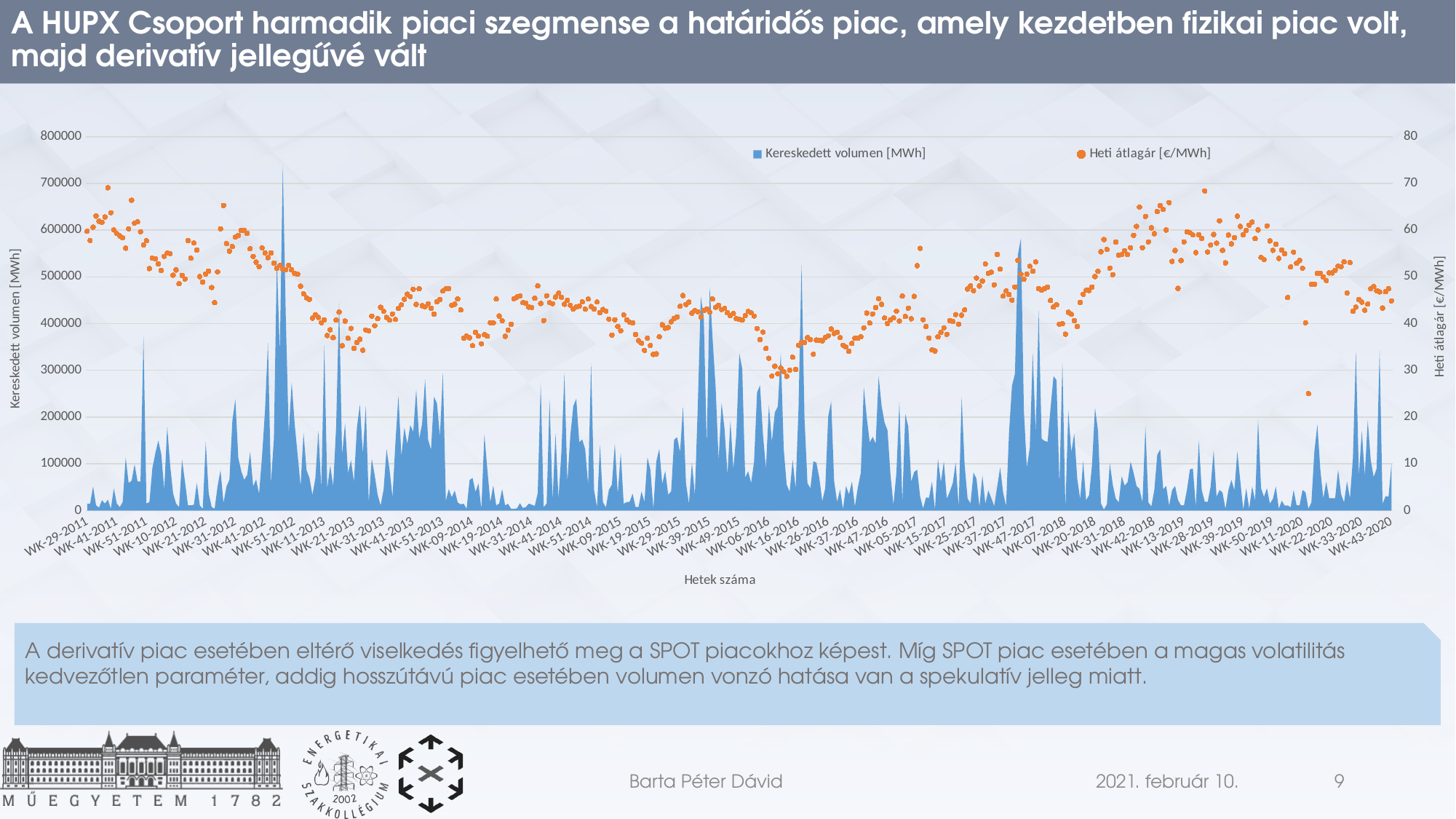

# A HUPX Csoport harmadik piaci szegmense a határidős piac, amely kezdetben fizikai piac volt, majd derivatív jellegűvé vált

### Chart

| Category |  |  |
|---|---|---|
| WK-29-2011 | 14515.0 | 59.75 |
| WK-30-2011 | 14515.0 | 57.775 |
| WK-31-2011 | 51480.0 | 60.64 |
| WK-32-2011 | 11160.0 | 63.0 |
| WK-33-2011 | 6240.0 | 61.916666666666664 |
| WK-34-2011 | 22090.0 | 61.675 |
| WK-36-2011 | 14900.0 | 62.825 |
| WK-37-2011 | 23350.0 | 69.08333333333333 |
| WK-38-2011 | 3725.0 | 63.75 |
| WK-40-2011 | 47160.0 | 60.050000000000004 |
| WK-41-2011 | 14880.0 | 59.275 |
| WK-42-2011 | 7320.0 | 58.775 |
| WK-43-2011 | 18235.0 | 58.35 |
| WK-44-2011 | 113375.0 | 56.146428571428565 |
| WK-45-2011 | 58800.0 | 60.279999999999994 |
| WK-46-2011 | 63825.0 | 66.41250000000001 |
| WK-47-2011 | 98985.0 | 61.495000000000005 |
| WK-48-2011 | 62275.0 | 61.76666666666667 |
| WK-49-2011 | 62275.0 | 59.65 |
| WK-50-2011 | 372648.0 | 56.825 |
| WK-51-2011 | 14880.0 | 57.75 |
| WK-01-2012 | 18115.0 | 51.78333333333333 |
| WK-02-2012 | 90460.0 | 54.004999999999995 |
| WK-03-2012 | 122585.0 | 53.85600000000001 |
| WK-04-2012 | 149815.0 | 52.76500000000001 |
| WK-05-2012 | 120685.0 | 51.38235294117647 |
| WK-06-2012 | 44475.0 | 54.395 |
| WK-07-2012 | 178915.0 | 55.09000000000001 |
| WK-08-2012 | 96680.0 | 54.985 |
| WK-09-2012 | 36465.0 | 50.36875 |
| WK-10-2012 | 14640.0 | 51.475 |
| WK-11-2012 | 7200.0 | 48.55 |
| WK-12-2012 | 109320.0 | 50.35 |
| WK-13-2012 | 61920.0 | 49.5625 |
| WK-14-2012 | 11340.0 | 57.78333333333333 |
| WK-15-2012 | 10920.0 | 54.0 |
| WK-16-2012 | 12480.0 | 57.25 |
| WK-17-2012 | 58820.0 | 55.768750000000004 |
| WK-18-2012 | 10800.0 | 50.056666666666665 |
| WK-19-2012 | 3600.0 | 48.9 |
| WK-21-2012 | 146640.0 | 50.619230769230754 |
| WK-22-2012 | 36840.0 | 51.262499999999996 |
| WK-23-2012 | 7440.0 | 47.725 |
| WK-24-2012 | 3720.0 | 44.5 |
| WK-25-2012 | 51730.0 | 51.083333333333336 |
| WK-26-2012 | 86328.0 | 60.31333333333334 |
| WK-27-2012 | 16145.0 | 65.3 |
| WK-28-2012 | 51255.0 | 57.13333333333333 |
| WK-29-2012 | 66005.0 | 55.5 |
| WK-30-2012 | 192544.0 | 56.491935483870975 |
| WK-31-2012 | 238100.0 | 58.51250000000001 |
| WK-32-2012 | 112445.0 | 58.864705882352936 |
| WK-33-2012 | 84270.0 | 59.97500000000001 |
| WK-34-2012 | 65780.0 | 59.965999999999994 |
| WK-35-2012 | 76200.0 | 59.295 |
| WK-36-2012 | 125625.0 | 56.03260869565217 |
| WK-37-2012 | 51890.0 | 54.38125 |
| WK-38-2012 | 66425.0 | 53.16666666666668 |
| WK-39-2012 | 35760.0 | 52.199999999999996 |
| WK-40-2012 | 116045.0 | 56.19666666666667 |
| WK-41-2012 | 213360.0 | 55.14483870967743 |
| WK-42-2012 | 358885.0 | 54.11666666666666 |
| WK-43-2012 | 57830.0 | 55.14090909090908 |
| WK-44-2012 | 153360.0 | 52.92777777777778 |
| WK-45-2012 | 536265.0 | 51.84576923076923 |
| WK-46-2012 | 336930.0 | 52.441250000000004 |
| WK-47-2012 | 738205.0 | 51.69907407407408 |
| WK-48-2012 | 418209.0 | 51.53541666666666 |
| WK-49-2012 | 165086.0 | 52.48823529411764 |
| WK-50-2012 | 274522.0 | 51.48157894736842 |
| WK-51-2012 | 185505.0 | 50.71176470588235 |
| WK-02-2013 | 119520.0 | 50.58571428571428 |
| WK-03-2013 | 52920.0 | 48.025 |
| WK-04-2013 | 166224.0 | 46.38333333333333 |
| WK-05-2013 | 86620.0 | 45.52941176470589 |
| WK-06-2013 | 69475.0 | 45.2 |
| WK-07-2013 | 33320.0 | 41.18000000000001 |
| WK-08-2013 | 69580.0 | 41.891666666666666 |
| WK-09-2013 | 170429.0 | 41.318749999999994 |
| WK-10-2013 | 47160.0 | 40.214285714285715 |
| WK-11-2013 | 355095.0 | 40.82903225806451 |
| WK-12-2013 | 48480.0 | 37.449999999999996 |
| WK-13-2013 | 96120.0 | 38.68928571428571 |
| WK-14-2013 | 51960.0 | 36.99583333333334 |
| WK-15-2013 | 180000.0 | 40.747058823529414 |
| WK-16-2013 | 446213.0 | 42.46379310344826 |
| WK-17-2013 | 118464.0 | 35.266666666666666 |
| WK-18-2013 | 186600.0 | 40.545 |
| WK-19-2013 | 80170.0 | 36.87692307692308 |
| WK-20-2013 | 107518.0 | 38.974999999999994 |
| WK-21-2013 | 61920.0 | 34.69 |
| WK-22-2013 | 177600.0 | 35.98277777777778 |
| WK-23-2013 | 226854.0 | 36.65588235294118 |
| WK-24-2013 | 121685.0 | 34.30555555555556 |
| WK-25-2013 | 223925.0 | 38.66 |
| WK-26-2013 | 18480.0 | 38.5 |
| WK-27-2013 | 110703.0 | 41.6 |
| WK-28-2013 | 75730.0 | 39.55500000000001 |
| WK-29-2013 | 33365.0 | 41.07142857142857 |
| WK-30-2013 | 11040.0 | 43.5 |
| WK-31-2013 | 44645.0 | 42.6625 |
| WK-32-2013 | 131400.0 | 41.32333333333333 |
| WK-33-2013 | 88080.0 | 40.778571428571425 |
| WK-34-2013 | 28925.0 | 42.07857142857143 |
| WK-35-2013 | 146525.0 | 40.897727272727266 |
| WK-36-2013 | 245585.0 | 43.25294117647058 |
| WK-37-2013 | 116827.0 | 44.015 |
| WK-38-2013 | 177356.0 | 45.224999999999994 |
| WK-39-2013 | 142715.0 | 46.31153846153847 |
| WK-40-2013 | 182875.0 | 45.794444444444444 |
| WK-41-2013 | 168240.0 | 47.34583333333333 |
| WK-42-2013 | 259675.0 | 44.12777777777778 |
| WK-43-2013 | 153240.0 | 47.449999999999996 |
| WK-44-2013 | 185995.0 | 43.82857142857143 |
| WK-45-2013 | 281510.0 | 43.61 |
| WK-46-2013 | 151670.0 | 44.261111111111106 |
| WK-47-2013 | 130430.0 | 43.278571428571425 |
| WK-48-2013 | 243590.0 | 42.0425 |
| WK-49-2013 | 228920.0 | 44.683333333333344 |
| WK-50-2013 | 158264.0 | 45.165000000000006 |
| WK-51-2013 | 295463.0 | 46.974999999999994 |
| WK-52-2013 | 21590.0 | 47.45 |
| WK-01-2014 | 45720.0 | 47.50555555555556 |
| WK-02-2014 | 28560.0 | 43.9375 |
| WK-03-2014 | 42840.0 | 44.16111111111111 |
| WK-04-2014 | 17155.0 | 45.27 |
| WK-05-2014 | 13128.0 | 42.925 |
| WK-06-2014 | 14635.0 | 36.875 |
| WK-07-2014 | 3715.0 | 37.35 |
| WK-08-2014 | 65122.0 | 36.980000000000004 |
| WK-09-2014 | 69910.0 | 35.292307692307695 |
| WK-10-2014 | 39845.0 | 38.128571428571426 |
| WK-11-2014 | 57840.0 | 37.30555555555556 |
| WK-12-2014 | 3600.0 | 35.7 |
| WK-13-2014 | 163176.0 | 37.653846153846146 |
| WK-14-2014 | 88440.0 | 37.30555555555555 |
| WK-15-2014 | 18480.0 | 40.18333333333334 |
| WK-16-2014 | 53472.0 | 40.1625 |
| WK-17-2014 | 11040.0 | 45.25 |
| WK-18-2014 | 14765.0 | 41.625 |
| WK-19-2014 | 45960.0 | 40.6 |
| WK-20-2014 | 10800.0 | 37.28333333333333 |
| WK-21-2014 | 14400.0 | 38.61666666666667 |
| WK-22-2014 | 3600.0 | 39.85 |
| WK-24-2014 | 3720.0 | 45.35 |
| WK-25-2014 | 4464.0 | 45.7 |
| WK-26-2014 | 15624.0 | 45.8875 |
| WK-27-2014 | 5400.0 | 44.5 |
| WK-29-2014 | 7440.0 | 44.325 |
| WK-30-2014 | 14880.0 | 43.53333333333333 |
| WK-31-2014 | 12387.0 | 43.46666666666666 |
| WK-32-2014 | 9840.0 | 45.4375 |
| WK-33-2014 | 37450.0 | 48.065384615384616 |
| WK-34-2014 | 272640.0 | 44.31 |
| WK-35-2014 | 7200.0 | 40.675 |
| WK-36-2014 | 14770.0 | 45.95 |
| WK-37-2014 | 237495.0 | 44.47142857142857 |
| WK-38-2014 | 22350.0 | 44.27333333333333 |
| WK-39-2014 | 165435.0 | 45.67999999999999 |
| WK-40-2014 | 25565.0 | 46.521428571428565 |
| WK-41-2014 | 126840.0 | 45.65 |
| WK-42-2014 | 294672.0 | 44.147058823529406 |
| WK-43-2014 | 61795.0 | 45.0 |
| WK-44-2014 | 160430.0 | 43.92857142857144 |
| WK-45-2014 | 223555.0 | 43.121818181818185 |
| WK-46-2014 | 239111.0 | 43.57000000000001 |
| WK-47-2014 | 146184.0 | 43.723333333333336 |
| WK-48-2014 | 151934.0 | 44.63789473684211 |
| WK-49-2014 | 131400.0 | 43.083333333333336 |
| WK-50-2014 | 54960.0 | 45.25 |
| WK-51-2014 | 316045.0 | 43.652857142857144 |
| WK-52-2014 | 43800.0 | 43.15 |
| WK-01-2015 | 7440.0 | 44.625 |
| WK-02-2015 | 140299.0 | 42.331250000000004 |
| WK-03-2015 | 17510.0 | 43.0375 |
| WK-04-2015 | 6720.0 | 42.675 |
| WK-05-2015 | 44491.0 | 40.95625 |
| WK-06-2015 | 55155.0 | 37.56363636363636 |
| WK-07-2015 | 142814.0 | 40.8375 |
| WK-08-2015 | 35918.0 | 39.4125 |
| WK-09-2015 | 123374.0 | 38.48750000000001 |
| WK-10-2015 | 14400.0 | 41.875 |
| WK-11-2015 | 18000.0 | 40.84 |
| WK-12-2015 | 18720.0 | 40.3 |
| WK-13-2015 | 36000.0 | 40.195 |
| WK-14-2015 | 7440.0 | 37.650000000000006 |
| WK-15-2015 | 7440.0 | 36.35 |
| WK-16-2015 | 40920.0 | 35.8375 |
| WK-17-2015 | 18600.0 | 34.279999999999994 |
| WK-18-2015 | 113520.0 | 36.892857142857146 |
| WK-19-2015 | 87360.0 | 35.30909090909091 |
| WK-20-2015 | 3600.0 | 33.4 |
| WK-21-2015 | 105360.0 | 33.529999999999994 |
| WK-22-2015 | 131880.0 | 37.181250000000006 |
| WK-23-2015 | 57048.0 | 39.762499999999996 |
| WK-24-2015 | 84965.0 | 39.003846153846155 |
| WK-25-2015 | 34104.0 | 39.17142857142858 |
| WK-26-2015 | 40920.0 | 40.387499999999996 |
| WK-27-2015 | 151450.0 | 41.09264705882353 |
| WK-28-2015 | 156923.0 | 41.437878787878795 |
| WK-29-2015 | 124916.0 | 43.710714285714296 |
| WK-30-2015 | 222703.0 | 46.00000000000001 |
| WK-31-2015 | 58685.0 | 44.11 |
| WK-32-2015 | 14400.0 | 44.60833333333333 |
| WK-33-2015 | 103366.0 | 42.254 |
| WK-34-2015 | 32890.0 | 42.78 |
| WK-35-2015 | 227290.0 | 42.52241379310344 |
| WK-36-2015 | 458153.0 | 41.4128205128205 |
| WK-37-2015 | 413638.0 | 42.796428571428564 |
| WK-38-2015 | 138097.0 | 43.18478260869564 |
| WK-39-2015 | 478670.0 | 42.479411764705894 |
| WK-40-2015 | 365086.0 | 45.274999999999984 |
| WK-41-2015 | 263891.0 | 43.49230769230769 |
| WK-42-2015 | 107256.0 | 43.917500000000004 |
| WK-43-2015 | 230531.0 | 43.03096774193548 |
| WK-44-2015 | 175310.0 | 43.24499999999999 |
| WK-45-2015 | 76944.0 | 42.314285714285724 |
| WK-46-2015 | 192498.0 | 41.69705882352941 |
| WK-47-2015 | 88915.0 | 42.15750000000001 |
| WK-48-2015 | 164126.0 | 41.08809523809524 |
| WK-49-2015 | 336492.0 | 40.89411764705882 |
| WK-50-2015 | 303555.0 | 40.75714285714285 |
| WK-51-2015 | 70387.0 | 41.70625 |
| WK-52-2015 | 84230.0 | 42.6 |
| WK-53-2015 | 58680.0 | 42.333333333333336 |
| WK-01-2016 | 105250.0 | 41.620000000000005 |
| WK-02-2016 | 252474.0 | 38.96608695652174 |
| WK-03-2016 | 267912.0 | 36.57105263157895 |
| WK-04-2016 | 162316.0 | 38.2025 |
| WK-05-2016 | 89796.0 | 34.667647058823526 |
| WK-06-2016 | 225093.0 | 32.590384615384615 |
| WK-07-2016 | 147408.0 | 28.773214285714296 |
| WK-08-2016 | 209903.0 | 30.885294117647057 |
| WK-09-2016 | 222615.0 | 29.241176470588233 |
| WK-10-2016 | 337205.0 | 30.50681818181818 |
| WK-11-2016 | 131040.0 | 29.713636363636365 |
| WK-12-2016 | 55080.0 | 28.721999999999998 |
| WK-13-2016 | 40085.0 | 30.035714285714285 |
| WK-14-2016 | 108360.0 | 32.81555555555556 |
| WK-15-2016 | 47160.0 | 30.207142857142856 |
| WK-16-2016 | 222600.0 | 35.39230769230768 |
| WK-17-2016 | 527477.0 | 35.97571428571429 |
| WK-18-2016 | 197880.0 | 35.95117647058824 |
| WK-19-2016 | 58560.0 | 37.01250000000001 |
| WK-20-2016 | 47520.0 | 36.57142857142857 |
| WK-21-2016 | 105504.0 | 33.4364 |
| WK-22-2016 | 102576.0 | 36.487500000000004 |
| WK-23-2016 | 69720.0 | 36.44166666666667 |
| WK-24-2016 | 19968.0 | 36.325 |
| WK-25-2016 | 48000.0 | 37.042857142857144 |
| WK-26-2016 | 201490.0 | 37.38214285714285 |
| WK-27-2016 | 233530.0 | 38.85625 |
| WK-28-2016 | 62780.0 | 37.90555555555555 |
| WK-29-2016 | 18485.0 | 38.166666666666664 |
| WK-30-2016 | 44640.0 | 37.00071428571429 |
| WK-32-2016 | 2880.0 | 35.39 |
| WK-33-2016 | 52440.0 | 34.964 |
| WK-34-2016 | 34560.0 | 34.05500000000001 |
| WK-35-2016 | 62045.0 | 35.7625 |
| WK-36-2016 | 8940.0 | 36.86666666666667 |
| WK-37-2016 | 49655.0 | 36.85909090909092 |
| WK-38-2016 | 80920.0 | 37.160000000000004 |
| WK-39-2016 | 264070.0 | 39.084210526315786 |
| WK-40-2016 | 199180.0 | 42.26 |
| WK-41-2016 | 145900.0 | 40.12727272727273 |
| WK-42-2016 | 157520.0 | 42.08157894736843 |
| WK-43-2016 | 143385.0 | 43.45833333333335 |
| WK-44-2016 | 287221.0 | 45.35909090909092 |
| WK-45-2016 | 224698.0 | 44.129999999999995 |
| WK-46-2016 | 188183.0 | 41.20100000000001 |
| WK-47-2016 | 171700.0 | 40.02777777777778 |
| WK-48-2016 | 76660.0 | 40.81153846153846 |
| WK-49-2016 | 12648.0 | 41.2025 |
| WK-50-2016 | 80745.0 | 42.65555555555556 |
| WK-51-2016 | 232886.0 | 40.55526315789474 |
| WK-52-2016 | 18763.0 | 45.8875 |
| WK-01-2017 | 206547.0 | 41.53103448275861 |
| WK-02-2017 | 179705.0 | 43.29722222222222 |
| WK-03-2017 | 61881.0 | 41.0375 |
| WK-04-2017 | 82673.0 | 45.83571428571428 |
| WK-05-2017 | 87247.0 | 52.39666666666667 |
| WK-06-2017 | 29722.0 | 56.11875 |
| WK-07-2017 | 4458.0 | 40.85 |
| WK-08-2017 | 27940.0 | 39.371428571428574 |
| WK-09-2017 | 27127.0 | 36.9375 |
| WK-10-2017 | 62112.0 | 34.38125 |
| WK-11-2017 | 2160.0 | 34.15 |
| WK-12-2017 | 110304.0 | 37.165625 |
| WK-13-2017 | 60773.0 | 38.10909090909091 |
| WK-14-2017 | 105110.0 | 39.08235294117647 |
| WK-15-2017 | 25181.0 | 37.714285714285715 |
| WK-16-2017 | 40512.0 | 40.63333333333333 |
| WK-17-2017 | 58368.0 | 40.46454545454545 |
| WK-18-2017 | 102720.0 | 41.93749999999999 |
| WK-19-2017 | 7200.0 | 39.9125 |
| WK-20-2017 | 242818.0 | 41.80666666666666 |
| WK-21-2017 | 98525.0 | 42.949999999999996 |
| WK-22-2017 | 25805.0 | 47.416666666666664 |
| WK-23-2017 | 14760.0 | 48.05 |
| WK-24-2017 | 81456.0 | 47.07142857142857 |
| WK-25-2017 | 68285.0 | 49.75833333333334 |
| WK-26-2017 | 8184.0 | 48.050000000000004 |
| WK-28-2017 | 74983.0 | 49.11549999999999 |
| WK-29-2017 | 14136.0 | 52.779999999999994 |
| WK-31-2017 | 43095.0 | 50.775 |
| WK-32-2017 | 26640.0 | 51.011111111111106 |
| WK-33-2017 | 9560.0 | 48.300000000000004 |
| WK-34-2017 | 51610.0 | 54.82692307692308 |
| WK-35-2017 | 92295.0 | 51.65833333333333 |
| WK-36-2017 | 38380.0 | 45.88571428571429 |
| WK-37-2017 | 9685.0 | 47.01 |
| WK-38-2017 | 166990.0 | 46.1875 |
| WK-39-2017 | 267160.0 | 45.04736842105263 |
| WK-40-2017 | 292625.0 | 47.86176470588235 |
| WK-41-2017 | 547749.0 | 53.55250000000001 |
| WK-42-2017 | 582390.0 | 50.585142857142856 |
| WK-43-2017 | 215585.0 | 49.47 |
| WK-44-2017 | 91320.0 | 50.6 |
| WK-45-2017 | 134376.0 | 52.26666666666667 |
| WK-46-2017 | 337128.0 | 51.24583333333334 |
| WK-47-2017 | 167673.0 | 53.195454545454545 |
| WK-48-2017 | 427895.0 | 47.46666666666667 |
| WK-49-2017 | 153490.0 | 47.1925 |
| WK-50-2017 | 148912.0 | 47.48333333333333 |
| WK-01-2018 | 146945.0 | 47.861111111111114 |
| WK-02-2018 | 218880.0 | 44.94444444444444 |
| WK-03-2018 | 287760.0 | 43.54090909090909 |
| WK-04-2018 | 279175.0 | 44.03529411764706 |
| WK-05-2018 | 55070.0 | 39.871428571428574 |
| WK-06-2018 | 317336.0 | 39.98421052631579 |
| WK-07-2018 | 3715.0 | 37.75 |
| WK-08-2018 | 213245.0 | 42.42857142857143 |
| WK-10-2018 | 125060.0 | 41.99444444444444 |
| WK-11-2018 | 164645.0 | 40.637499999999996 |
| WK-12-2018 | 68520.0 | 39.36666666666667 |
| WK-13-2018 | 24293.0 | 44.55 |
| WK-15-2018 | 105490.0 | 46.28333333333333 |
| WK-16-2018 | 22080.0 | 47.15 |
| WK-18-2018 | 33120.0 | 47.1 |
| WK-19-2018 | 98856.0 | 47.85 |
| WK-20-2018 | 219577.0 | 50.06923076923078 |
| WK-21-2018 | 171385.0 | 51.19444444444444 |
| WK-22-2018 | 15456.0 | 55.375 |
| WK-23-2018 | 2208.0 | 58.0 |
| WK-24-2018 | 13177.0 | 55.86666666666667 |
| WK-25-2018 | 100778.0 | 51.885 |
| WK-26-2018 | 54792.0 | 50.489999999999995 |
| WK-27-2018 | 25565.0 | 57.45 |
| WK-29-2018 | 17620.0 | 54.68333333333334 |
| WK-30-2018 | 73354.0 | 54.75625 |
| WK-31-2018 | 53209.0 | 55.5875 |
| WK-32-2018 | 60826.0 | 54.760000000000005 |
| WK-33-2018 | 104554.0 | 56.26875 |
| WK-35-2018 | 81149.0 | 58.9 |
| WK-36-2018 | 52560.0 | 60.8125 |
| WK-37-2018 | 46185.0 | 64.95 |
| WK-38-2018 | 17568.0 | 56.25 |
| WK-39-2018 | 180054.0 | 62.94 |
| WK-40-2018 | 17544.0 | 57.5 |
| WK-41-2018 | 8784.0 | 60.5 |
| WK-42-2018 | 43848.0 | 59.25 |
| WK-44-2018 | 119365.0 | 63.972500000000004 |
| WK-46-2018 | 130780.0 | 65.28 |
| WK-47-2018 | 45587.0 | 64.42999999999999 |
| WK-48-2018 | 52560.0 | 60.025 |
| WK-49-2018 | 10795.0 | 65.9 |
| WK-02-2019 | 43680.0 | 53.33 |
| WK-05-2019 | 52704.0 | 55.650000000000006 |
| WK-08-2019 | 22290.0 | 47.55 |
| WK-12-2019 | 11040.0 | 53.5 |
| WK-13-2019 | 11045.0 | 57.5 |
| WK-17-2019 | 43920.0 | 59.66 |
| WK-18-2019 | 87840.0 | 59.44 |
| WK-20-2019 | 90048.0 | 58.96333333333333 |
| WK-21-2019 | 8760.0 | 55.2 |
| WK-23-2019 | 149227.0 | 59.0 |
| WK-24-2019 | 43920.0 | 58.24 |
| WK-25-2019 | 18960.0 | 68.39999999999999 |
| WK-26-2019 | 18360.0 | 55.333333333333336 |
| WK-27-2019 | 51120.0 | 56.825 |
| WK-28-2019 | 128262.0 | 59.08181818181818 |
| WK-29-2019 | 29525.0 | 57.23 |
| WK-30-2019 | 43920.0 | 62.02333333333333 |
| WK-32-2019 | 38699.0 | 55.67857142857143 |
| WK-33-2019 | 3600.0 | 53.0 |
| WK-34-2019 | 43920.0 | 58.95 |
| WK-35-2019 | 65520.0 | 57.074285714285715 |
| WK-36-2019 | 43920.0 | 58.4 |
| WK-37-2019 | 126107.0 | 63.0 |
| WK-38-2019 | 63108.0 | 60.8 |
| WK-39-2019 | 1490.0 | 59.0 |
| WK-40-2019 | 47520.0 | 59.95 |
| WK-41-2019 | 3600.0 | 61.1 |
| WK-42-2019 | 51710.0 | 61.73 |
| WK-44-2019 | 21168.0 | 58.2 |
| WK-45-2019 | 194317.0 | 60.04615384615385 |
| WK-46-2019 | 47640.0 | 54.175 |
| WK-47-2019 | 29270.0 | 53.7125 |
| WK-48-2019 | 47560.0 | 60.93000000000001 |
| WK-49-2019 | 14635.0 | 57.7 |
| WK-50-2019 | 24904.0 | 55.6875 |
| WK-51-2019 | 51360.0 | 57.01666666666667 |
| WK-52-2019 | 3720.0 | 53.95 |
| WK-02-2020 | 21000.0 | 55.75 |
| WK-03-2020 | 10440.0 | 54.96666666666667 |
| WK-04-2020 | 10920.0 | 45.6 |
| WK-05-2020 | 6960.0 | 52.125 |
| WK-08-2020 | 43800.0 | 55.3 |
| WK-09-2020 | 11045.0 | 52.9 |
| WK-10-2020 | 11045.0 | 53.5 |
| WK-11-2020 | 43800.0 | 51.85 |
| WK-12-2020 | 39255.0 | 40.1875 |
| WK-13-2020 | 3600.0 | 25.0 |
| WK-14-2020 | 17520.0 | 48.4 |
| WK-15-2020 | 126720.0 | 48.42888888888889 |
| WK-16-2020 | 183960.0 | 50.75294117647058 |
| WK-17-2020 | 87600.0 | 50.73333333333333 |
| WK-19-2020 | 26280.0 | 50.0 |
| WK-20-2020 | 61320.0 | 49.225 |
| WK-21-2020 | 26280.0 | 50.85 |
| WK-22-2020 | 26280.0 | 50.849999999999994 |
| WK-23-2020 | 26280.0 | 51.416666666666664 |
| WK-24-2020 | 87600.0 | 52.31 |
| WK-25-2020 | 35040.0 | 52.1875 |
| WK-26-2020 | 17520.0 | 53.2 |
| WK-27-2020 | 62160.0 | 46.54333333333333 |
| WK-29-2020 | 26280.0 | 53.083333333333336 |
| WK-30-2020 | 111875.0 | 42.642857142857146 |
| WK-31-2020 | 341135.0 | 43.535999999999994 |
| WK-32-2020 | 75040.0 | 45.17142857142857 |
| WK-33-2020 | 170234.0 | 44.597142857142856 |
| WK-34-2020 | 74800.0 | 42.885000000000005 |
| WK-35-2020 | 193053.0 | 44.17931034482758 |
| WK-36-2020 | 108555.0 | 47.488888888888894 |
| WK-37-2020 | 71695.0 | 47.90625 |
| WK-38-2020 | 89680.0 | 47.07 |
| WK-39-2020 | 342375.0 | 46.789130434782614 |
| WK-40-2020 | 14165.0 | 43.35 |
| WK-41-2020 | 30725.0 | 46.81666666666666 |
| WK-42-2020 | 29880.0 | 47.48333333333333 |
| WK-43-2020 | 100680.0 | 44.876666666666665 |
A derivatív piac esetében eltérő viselkedés figyelhető meg a SPOT piacokhoz képest. Míg SPOT piac esetében a magas volatilitás kedvezőtlen paraméter, addig hosszútávú piac esetében volumen vonzó hatása van a spekulatív jelleg miatt.

Barta Péter Dávid
2021. február 10.
9